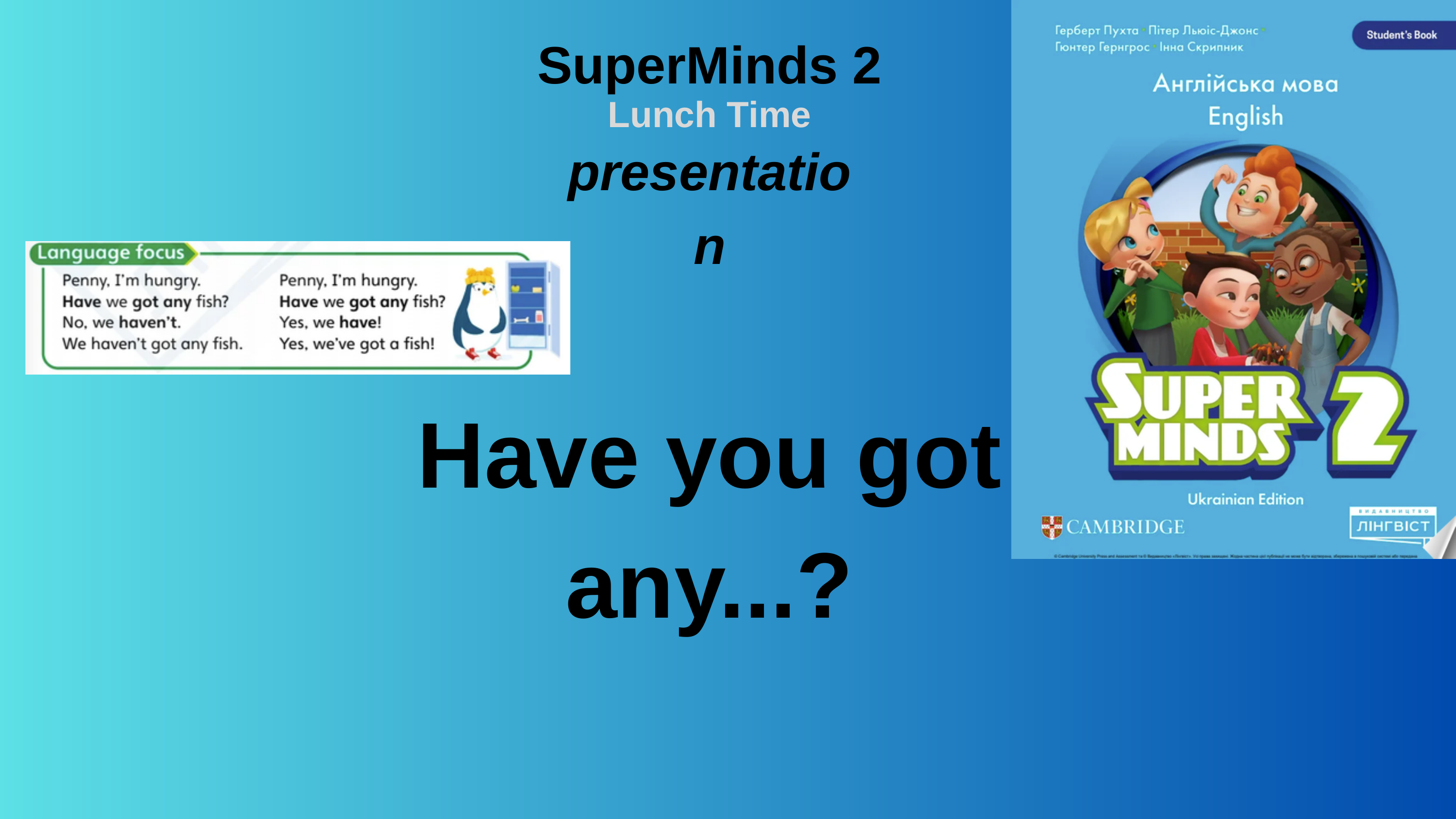

SuperMinds 2
Lunch Time
presentation

Have you got any...?